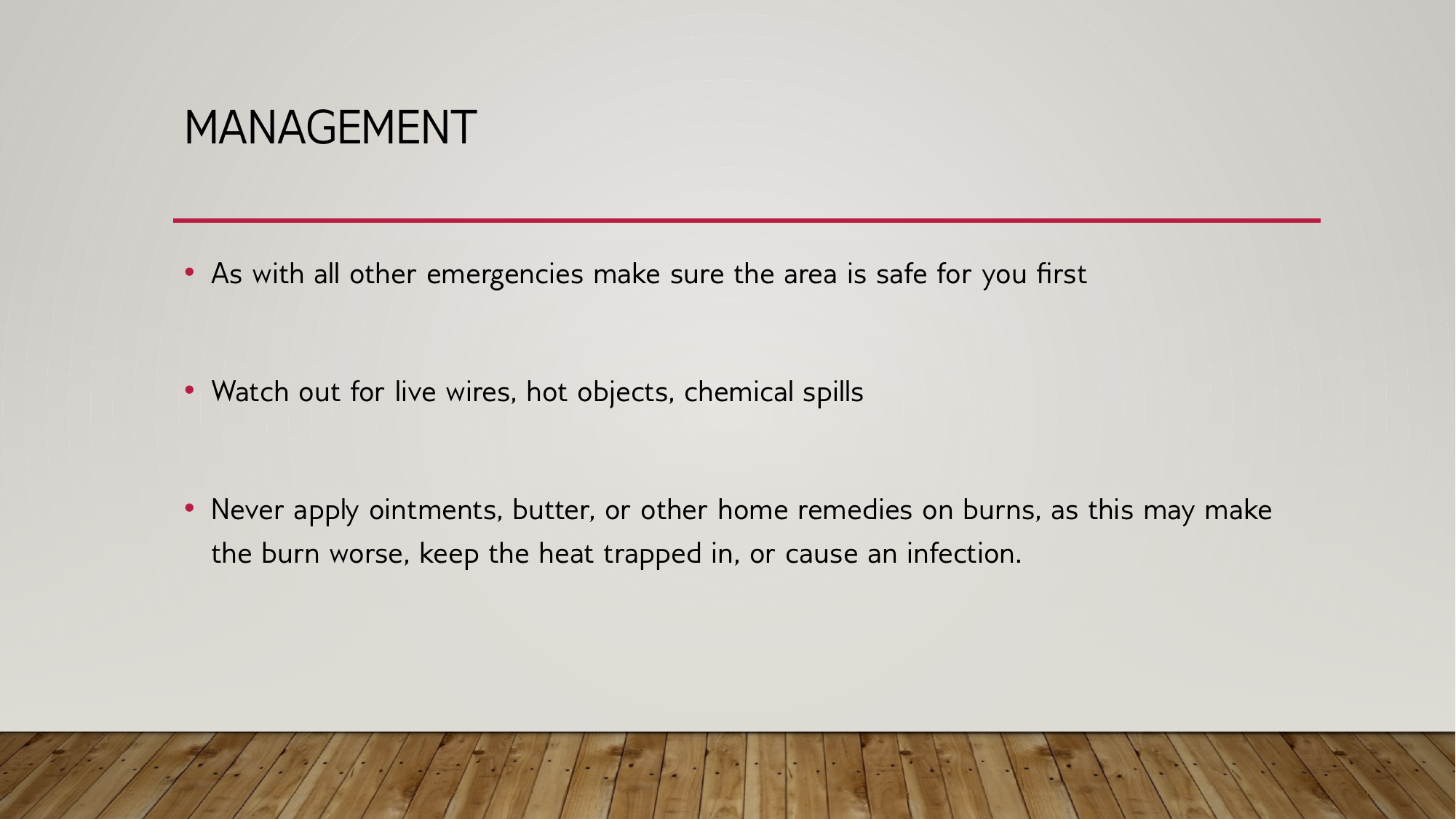

# MANAGEMENT
As with all other emergencies make sure the area is safe for you first

Watch out for live wires, hot objects, chemical spills

Never apply ointments, butter, or other home remedies on burns, as this may make the burn worse, keep the heat trapped in, or cause an infection.